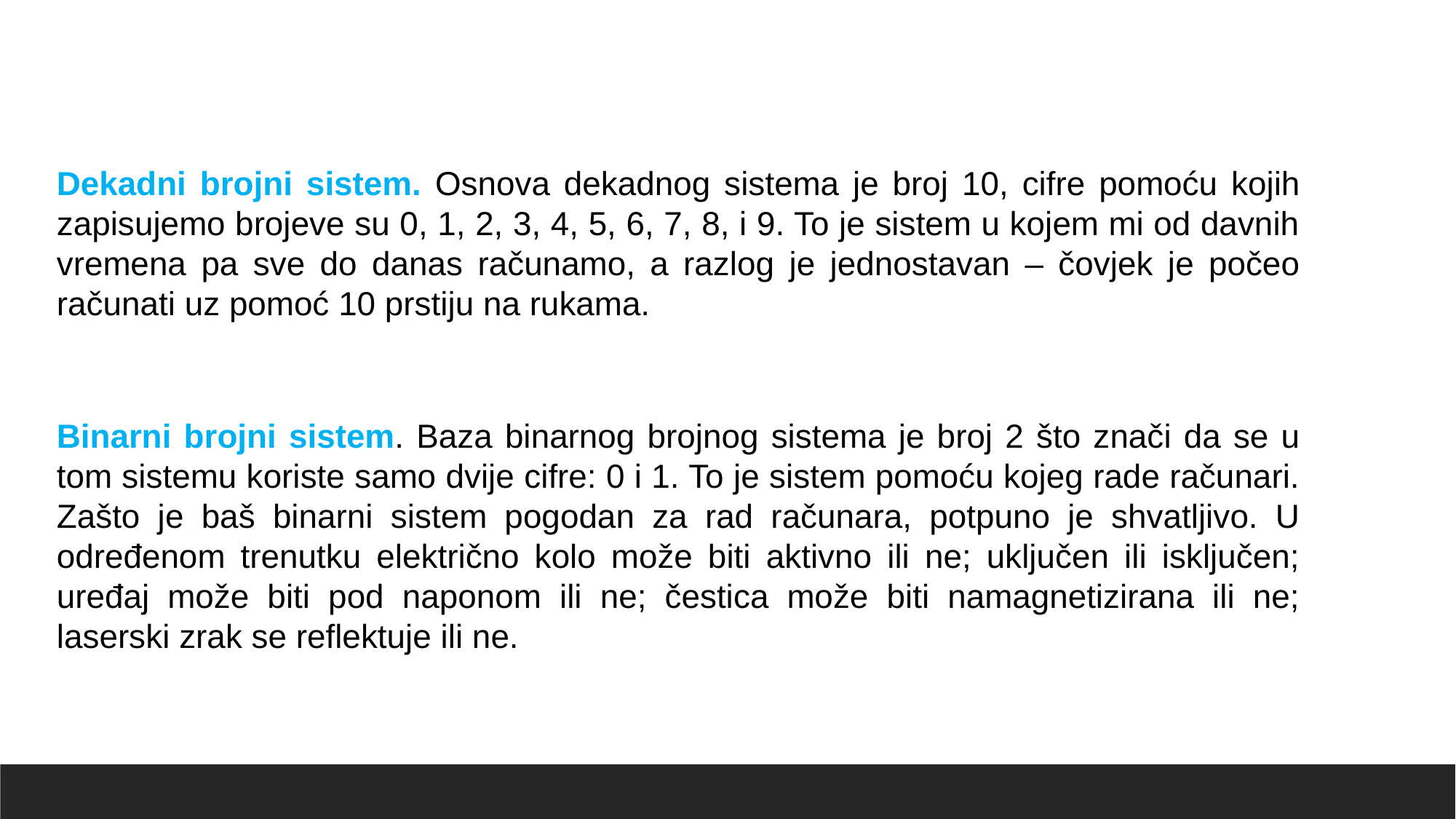

Dekadni brojni sistem. Osnova dekadnog sistema je broj 10, cifre pomoću kojih zapisujemo brojeve su 0, 1, 2, 3, 4, 5, 6, 7, 8, i 9. To je sistem u kojem mi od davnih vremena pa sve do danas računamo, a razlog je jednostavan – čovjek je počeo računati uz pomoć 10 prstiju na rukama.
Binarni brojni sistem. Baza binarnog brojnog sistema je broj 2 što znači da se u tom sistemu koriste samo dvije cifre: 0 i 1. To je sistem pomoću kojeg rade računari. Zašto je baš binarni sistem pogodan za rad računara, potpuno je shvatljivo. U određenom trenutku električno kolo može biti aktivno ili ne; uključen ili isključen; uređaj može biti pod naponom ili ne; čestica može biti namagnetizirana ili ne; laserski zrak se reflektuje ili ne.